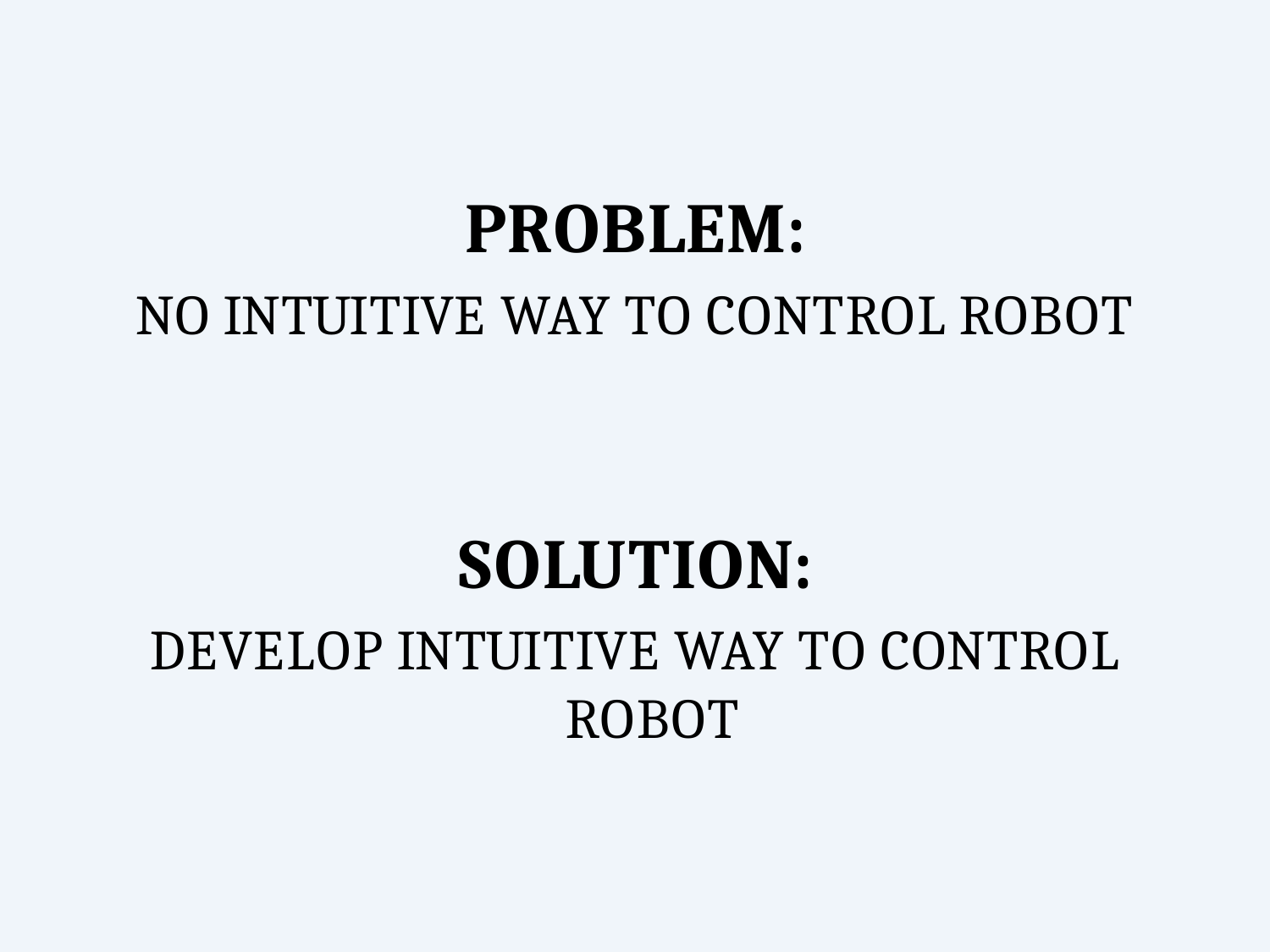

Problem:
No intuitive way to control robot

Solution:
Develop intuitive way to control robot